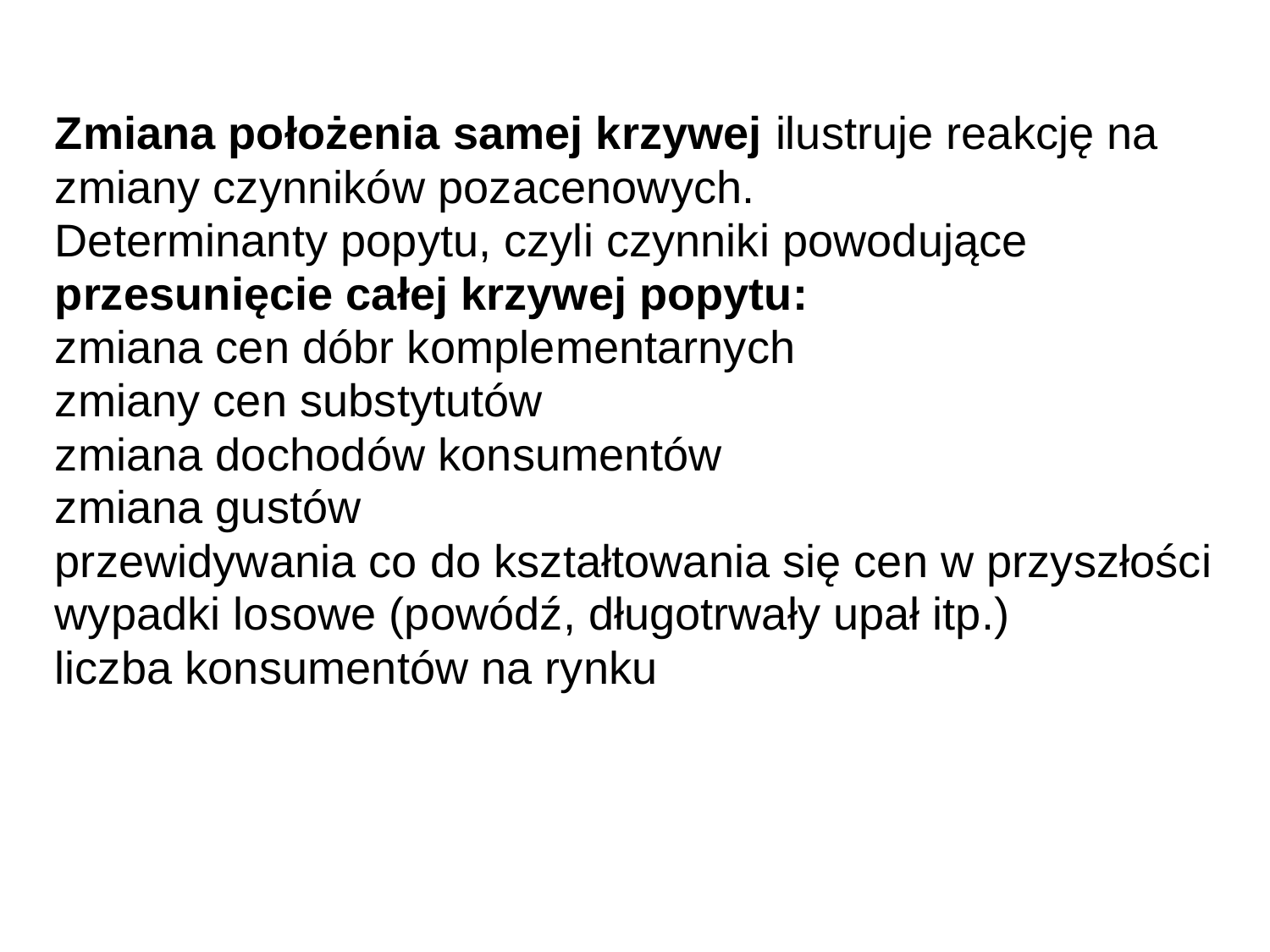

Zmiana położenia samej krzywej ilustruje reakcję na zmiany czynników pozacenowych.
Determinanty popytu, czyli czynniki powodujące
przesunięcie całej krzywej popytu:
zmiana cen dóbr komplementarnych
zmiany cen substytutów
zmiana dochodów konsumentów
zmiana gustów
przewidywania co do kształtowania się cen w przyszłości
wypadki losowe (powódź, długotrwały upał itp.)
liczba konsumentów na rynku